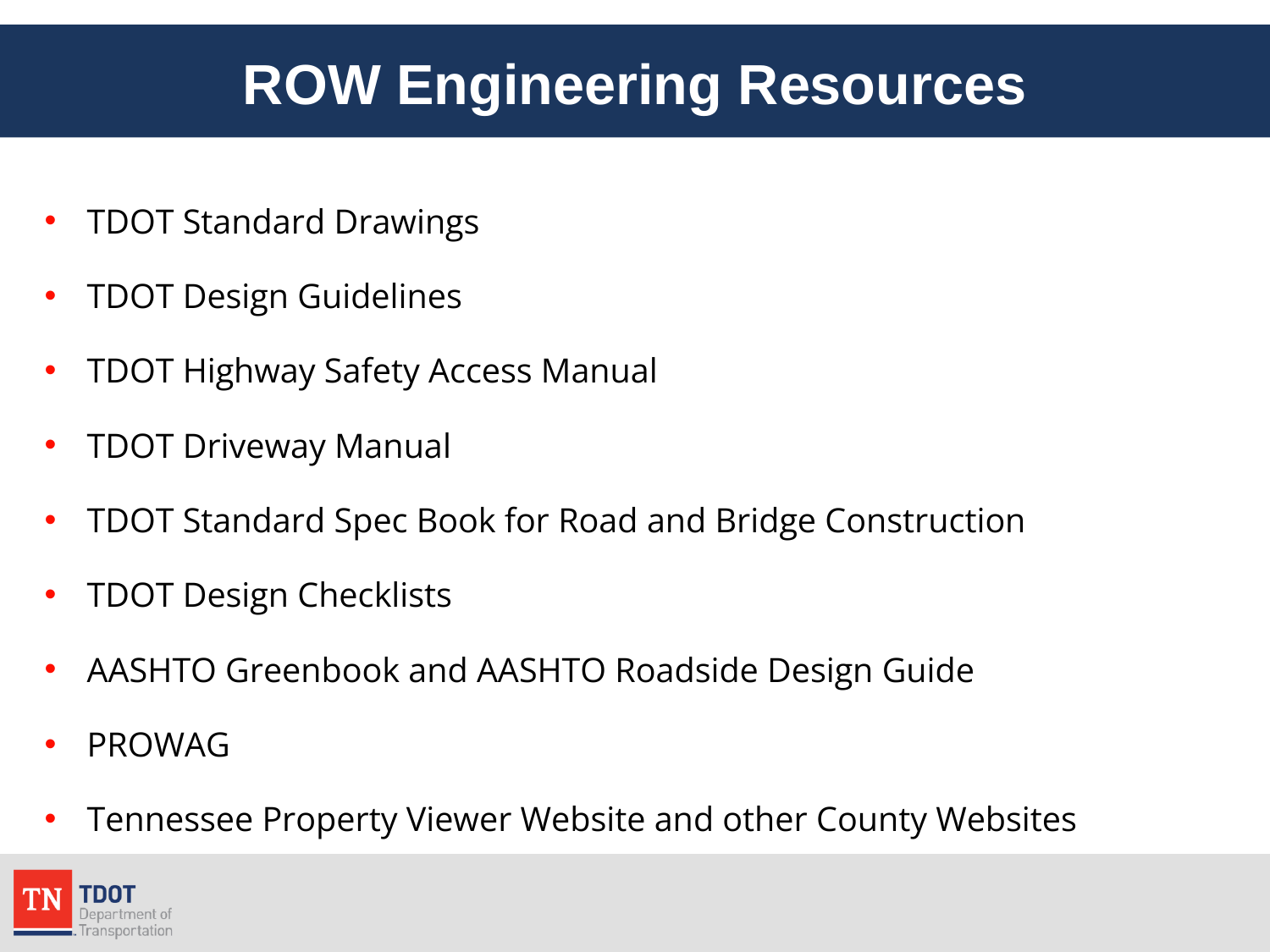

# ROW Engineering Resources
TDOT Standard Drawings
TDOT Design Guidelines
TDOT Highway Safety Access Manual
TDOT Driveway Manual
TDOT Standard Spec Book for Road and Bridge Construction
TDOT Design Checklists
AASHTO Greenbook and AASHTO Roadside Design Guide
PROWAG
Tennessee Property Viewer Website and other County Websites